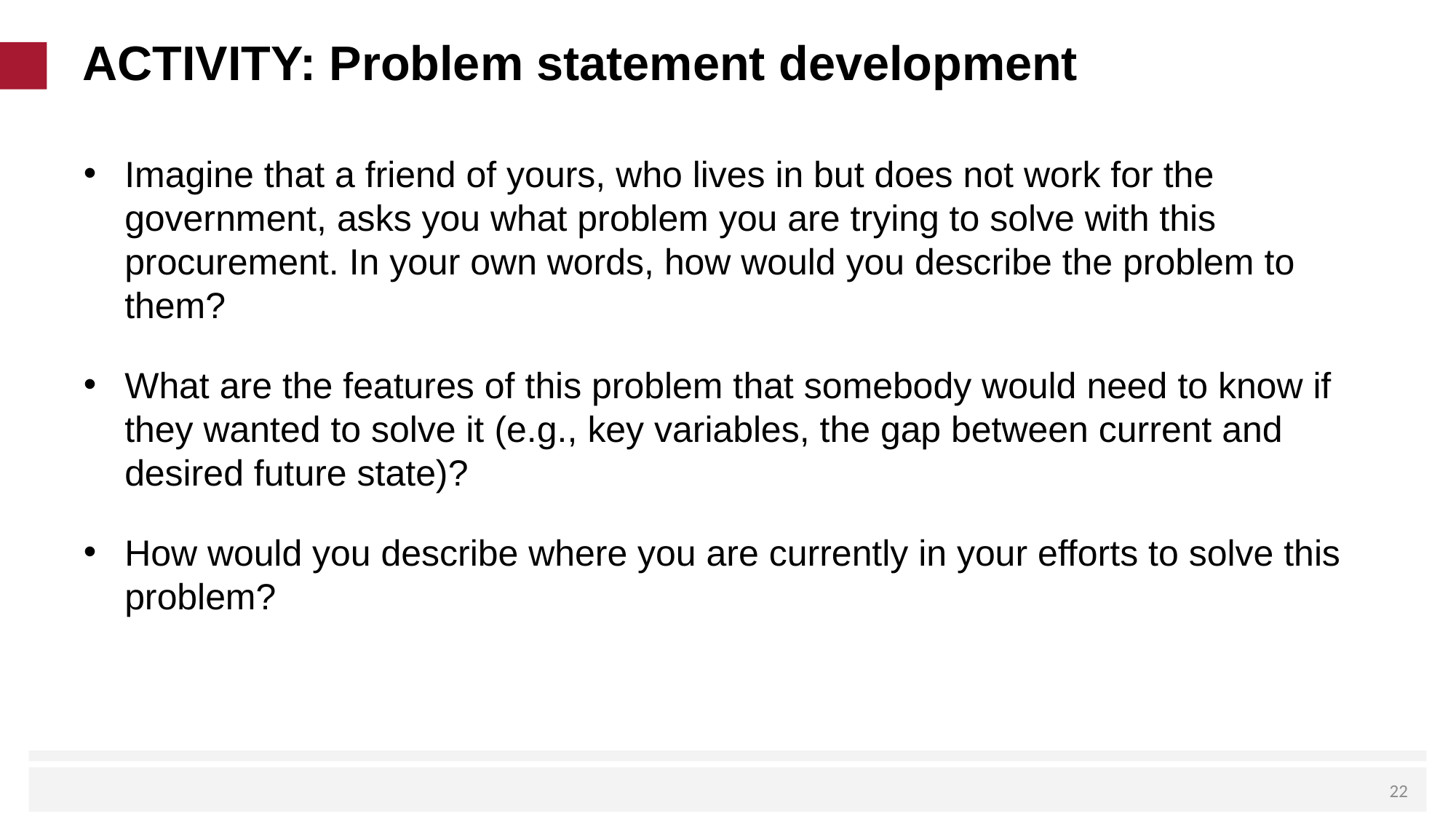

# ACTIVITY: Problem statement development
Imagine that a friend of yours, who lives in but does not work for the government, asks you what problem you are trying to solve with this procurement. In your own words, how would you describe the problem to them?
What are the features of this problem that somebody would need to know if they wanted to solve it (e.g., key variables, the gap between current and desired future state)?
How would you describe where you are currently in your efforts to solve this problem?
22